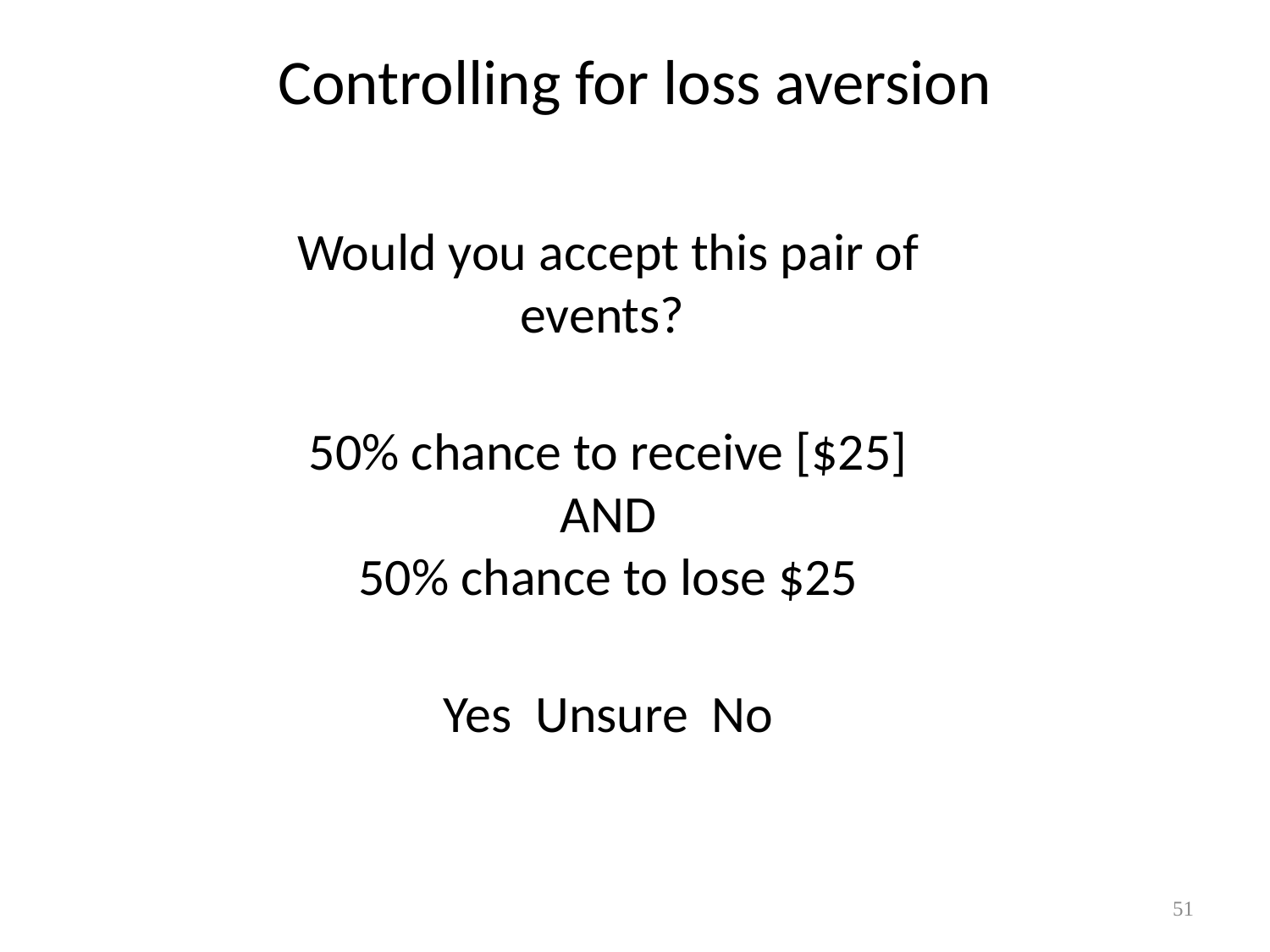

# Controlling for loss aversion
Would you accept this pair of events?
50% chance to receive [$25]
AND
50% chance to lose $25
Yes  Unsure  No
51